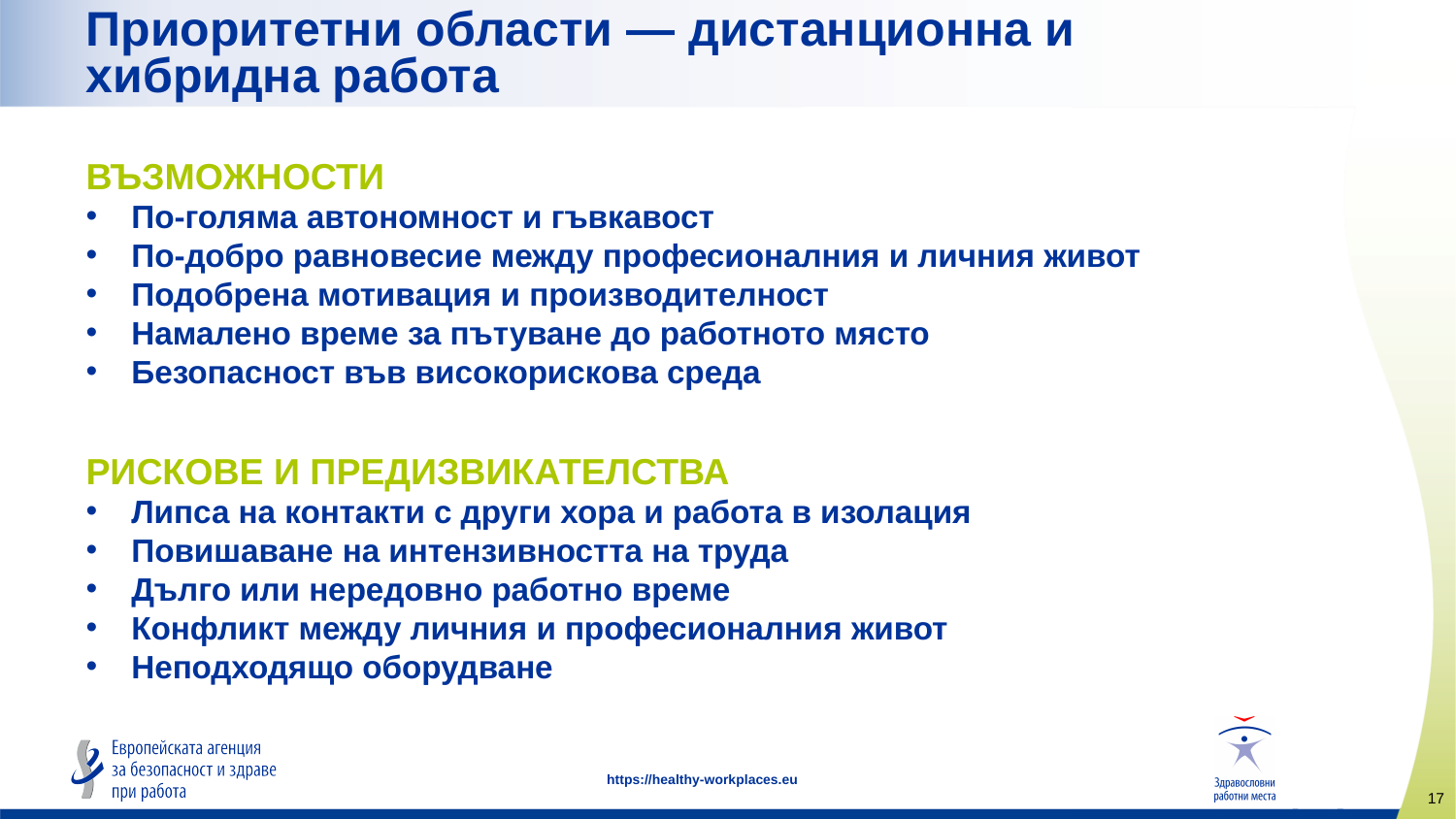

# Приоритетни области — дистанционна и хибридна работа
ВЪЗМОЖНОСТИ
По-голяма автономност и гъвкавост
По-добро равновесие между професионалния и личния живот
Подобрена мотивация и производителност
Намалено време за пътуване до работното място
Безопасност във високорискова среда

РИСКОВЕ И ПРЕДИЗВИКАТЕЛСТВА
Липса на контакти с други хора и работа в изолация
Повишаване на интензивността на труда
Дълго или нередовно работно време
Конфликт между личния и професионалния живот
Неподходящо оборудване